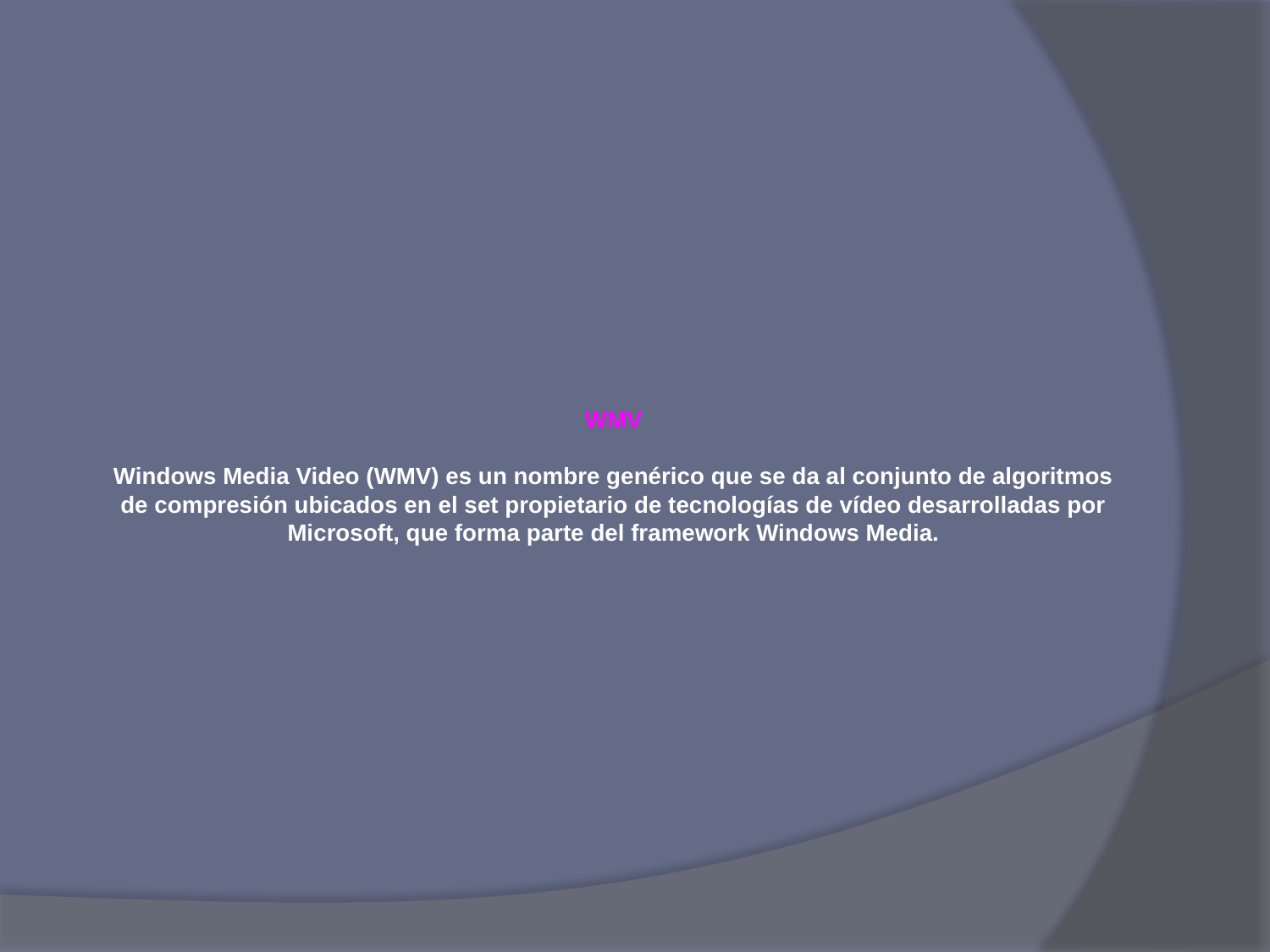

# WMV Windows Media Video (WMV) es un nombre genérico que se da al conjunto de algoritmos de compresión ubicados en el set propietario de tecnologías de vídeo desarrolladas por Microsoft, que forma parte del framework Windows Media.